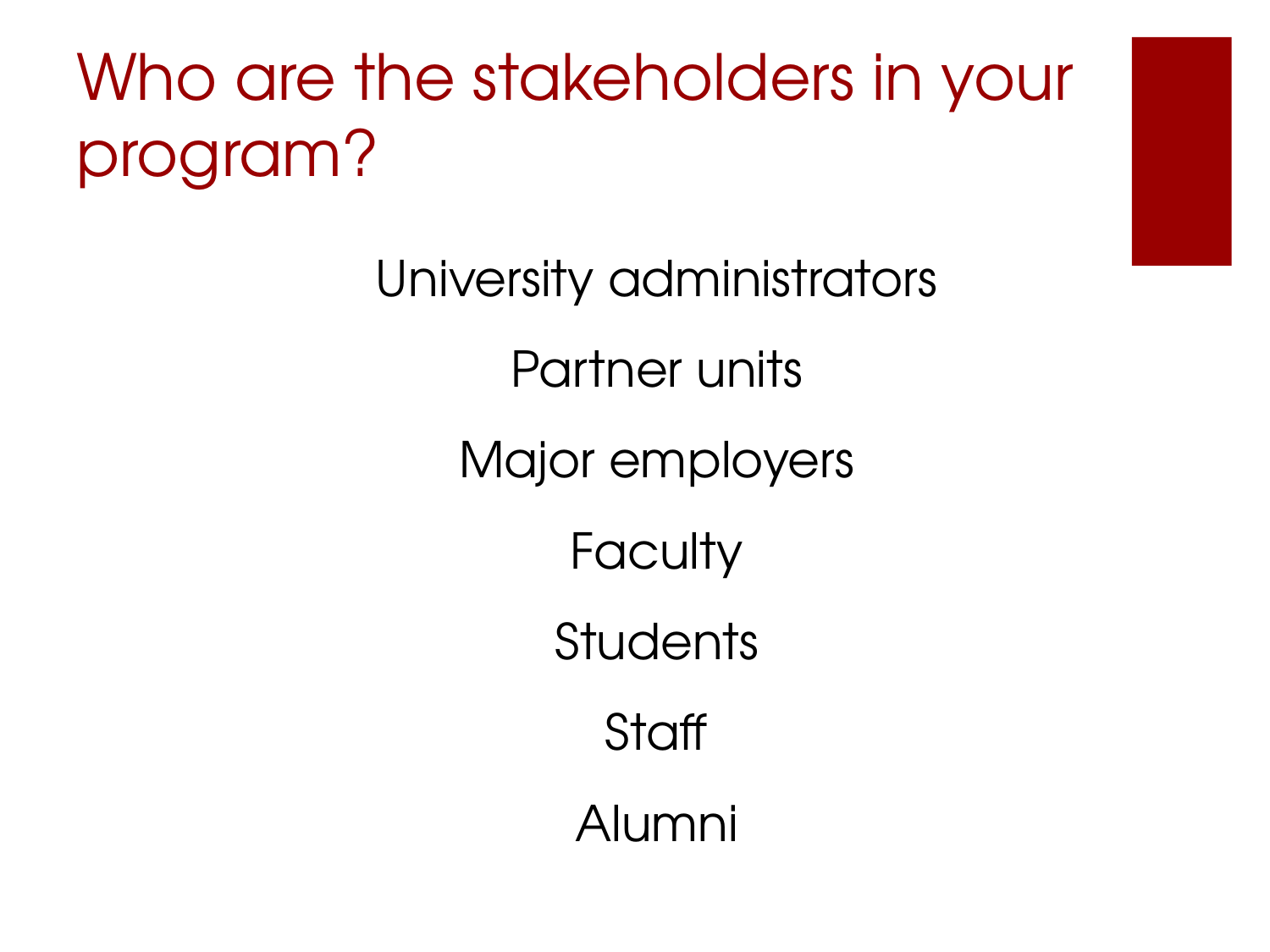

# Who are the stakeholders in your program?
University administrators
Partner units
Major employers
Faculty
Students
Staff
Alumni